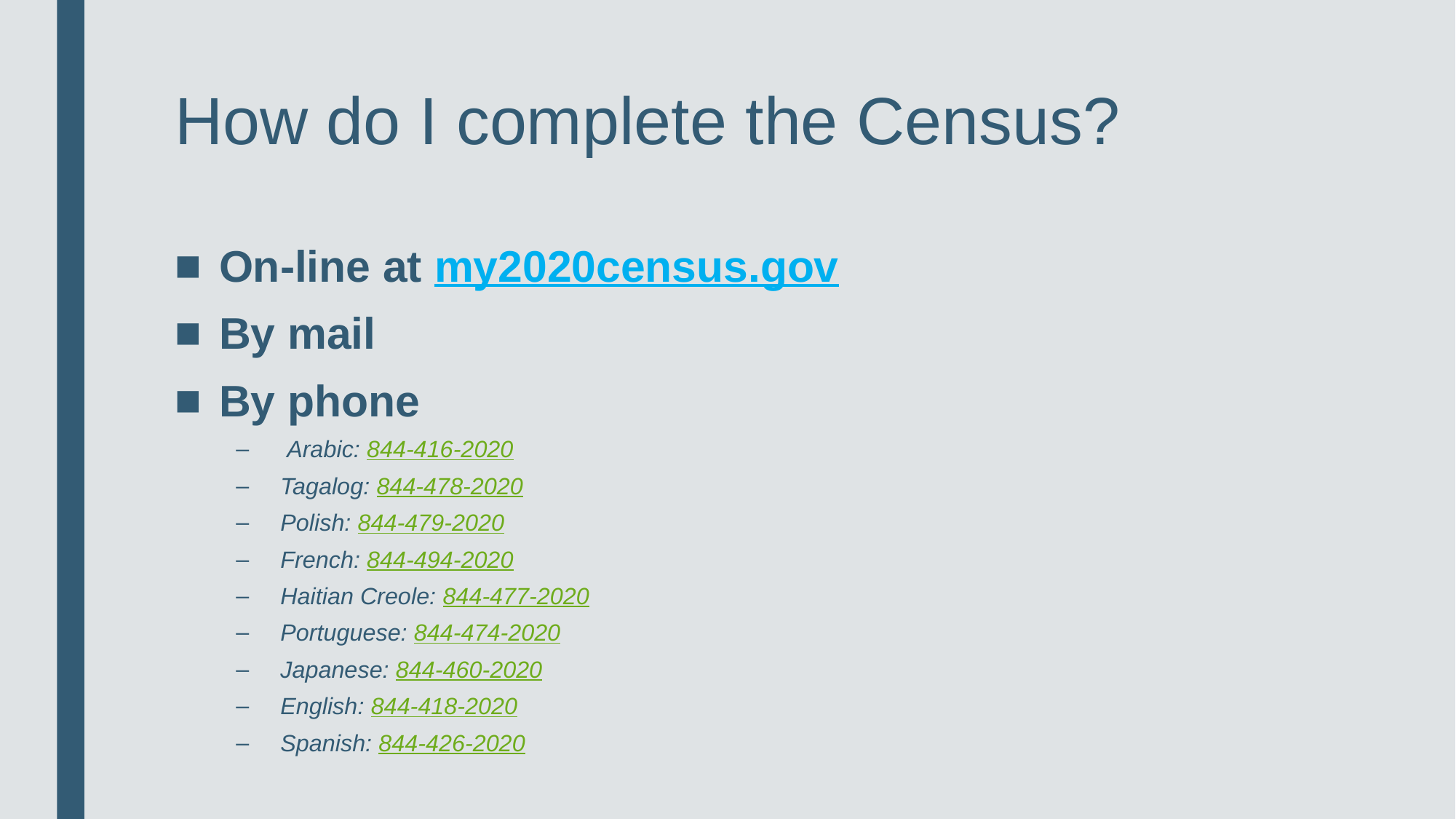

# How do I complete the Census?
On-line at my2020census.gov
By mail
By phone
 Arabic: 844-416-2020
Tagalog: 844-478-2020
Polish: 844-479-2020
French: 844-494-2020
Haitian Creole: 844-477-2020
Portuguese: 844-474-2020
Japanese: 844-460-2020
English: 844-418-2020
Spanish: 844-426-2020